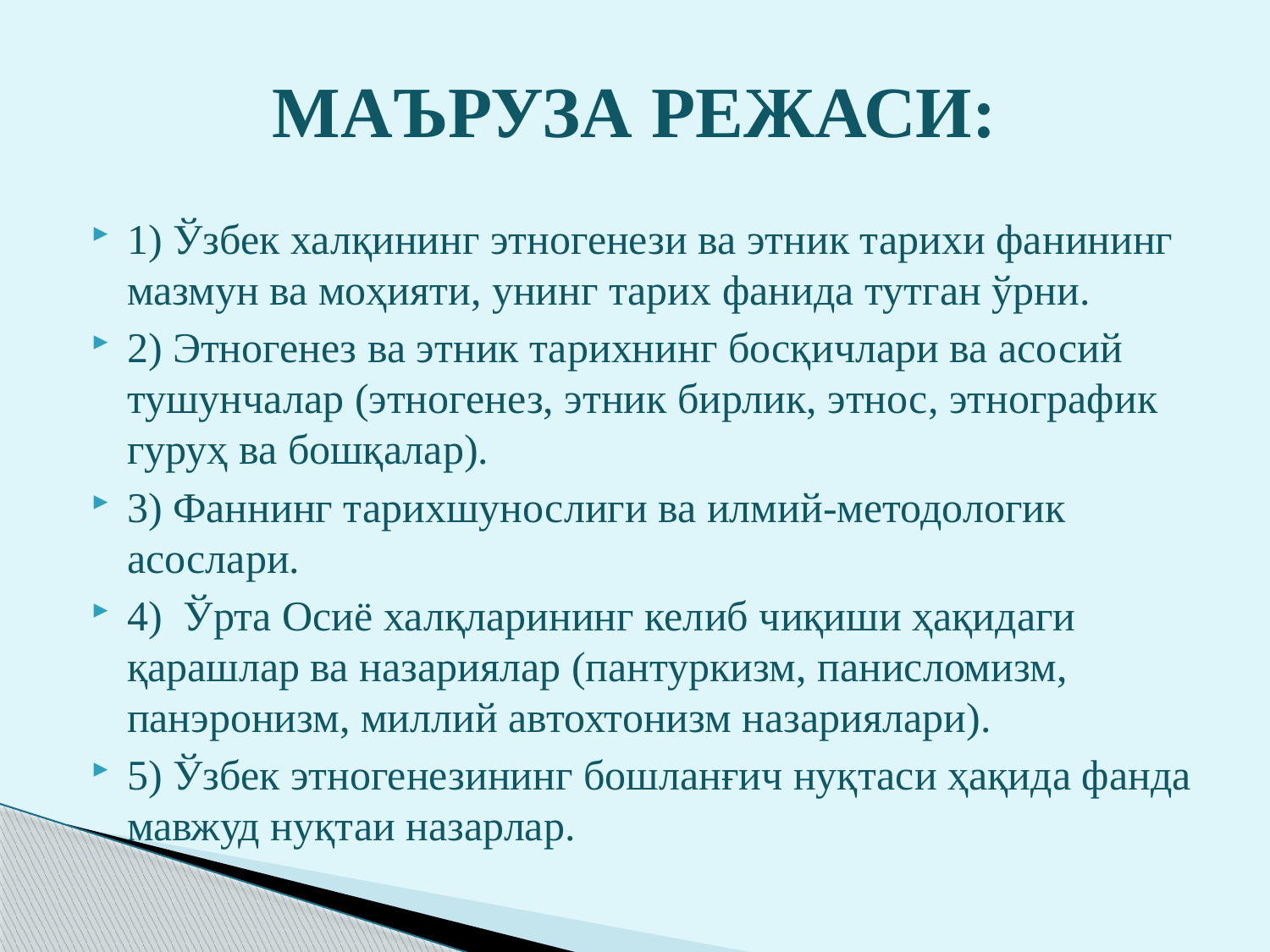

# МАЪРУЗА РЕЖАСИ:
1) Ўзбек халқининг этногенези ва этник тарихи фанининг мазмун ва моҳияти, унинг тарих фанида тутган ўрни.
2) Этногенез ва этник тарихнинг босқичлари ва асосий тушунчалар (этногенез, этник бирлик, этнос, этнографик гуруҳ ва бошқалар).
3) Фаннинг тарихшунослиги ва илмий-методологик асослари.
4)  Ўрта Осиё халқларининг келиб чиқиши ҳақидаги қарашлар ва назариялар (пантуркизм, панисломизм, панэронизм, миллий автохтонизм назариялари).
5) Ўзбек этногенезининг бошланғич нуқтаси ҳақида фанда мавжуд нуқтаи назарлар.